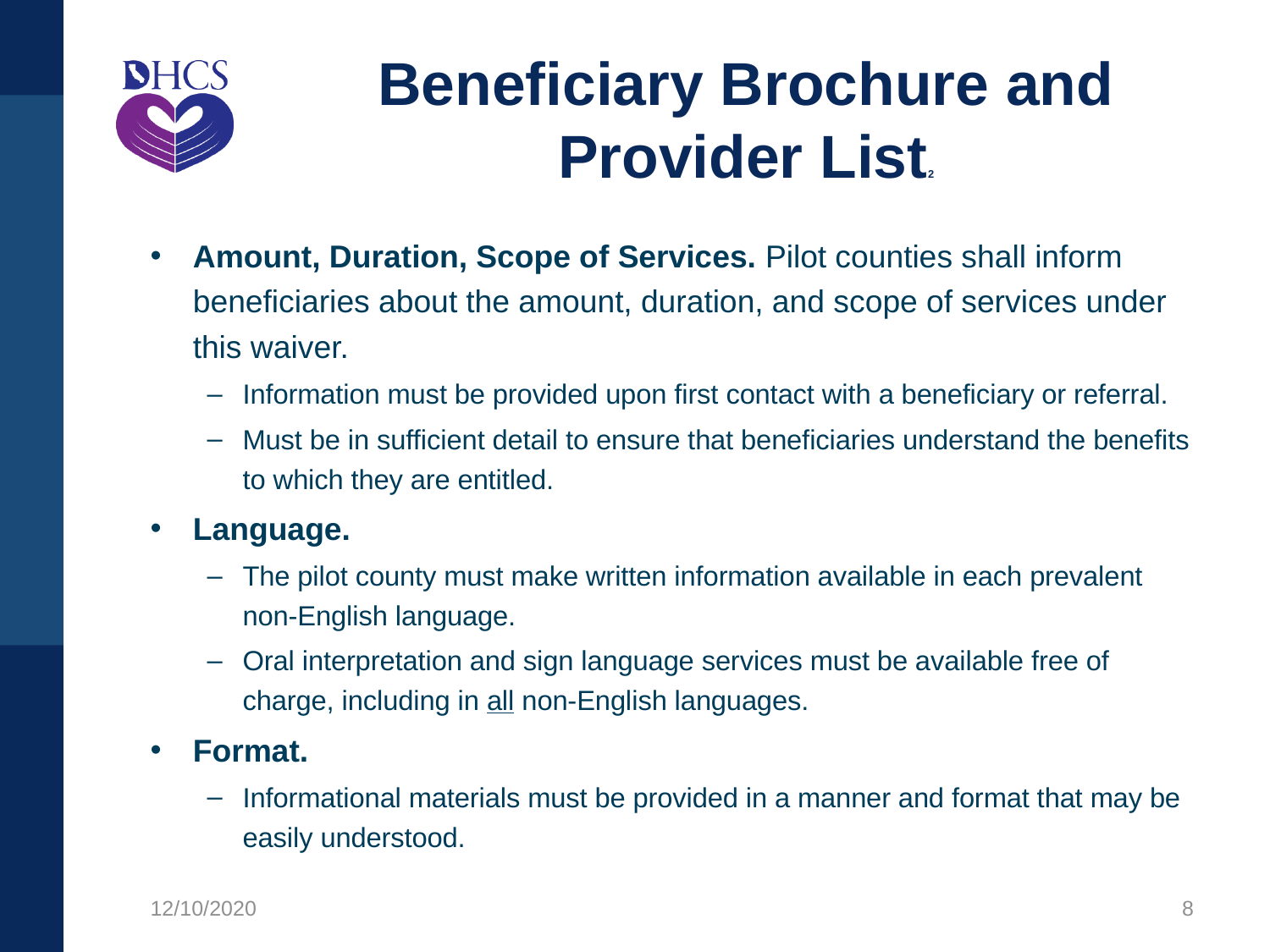

# Beneficiary Brochure and Provider List2
Amount, Duration, Scope of Services. Pilot counties shall inform beneficiaries about the amount, duration, and scope of services under this waiver.
Information must be provided upon first contact with a beneficiary or referral.
Must be in sufficient detail to ensure that beneficiaries understand the benefits to which they are entitled.
Language.
The pilot county must make written information available in each prevalent non-English language.
Oral interpretation and sign language services must be available free of charge, including in all non-English languages.
Format.
Informational materials must be provided in a manner and format that may be easily understood.
12/10/2020
8